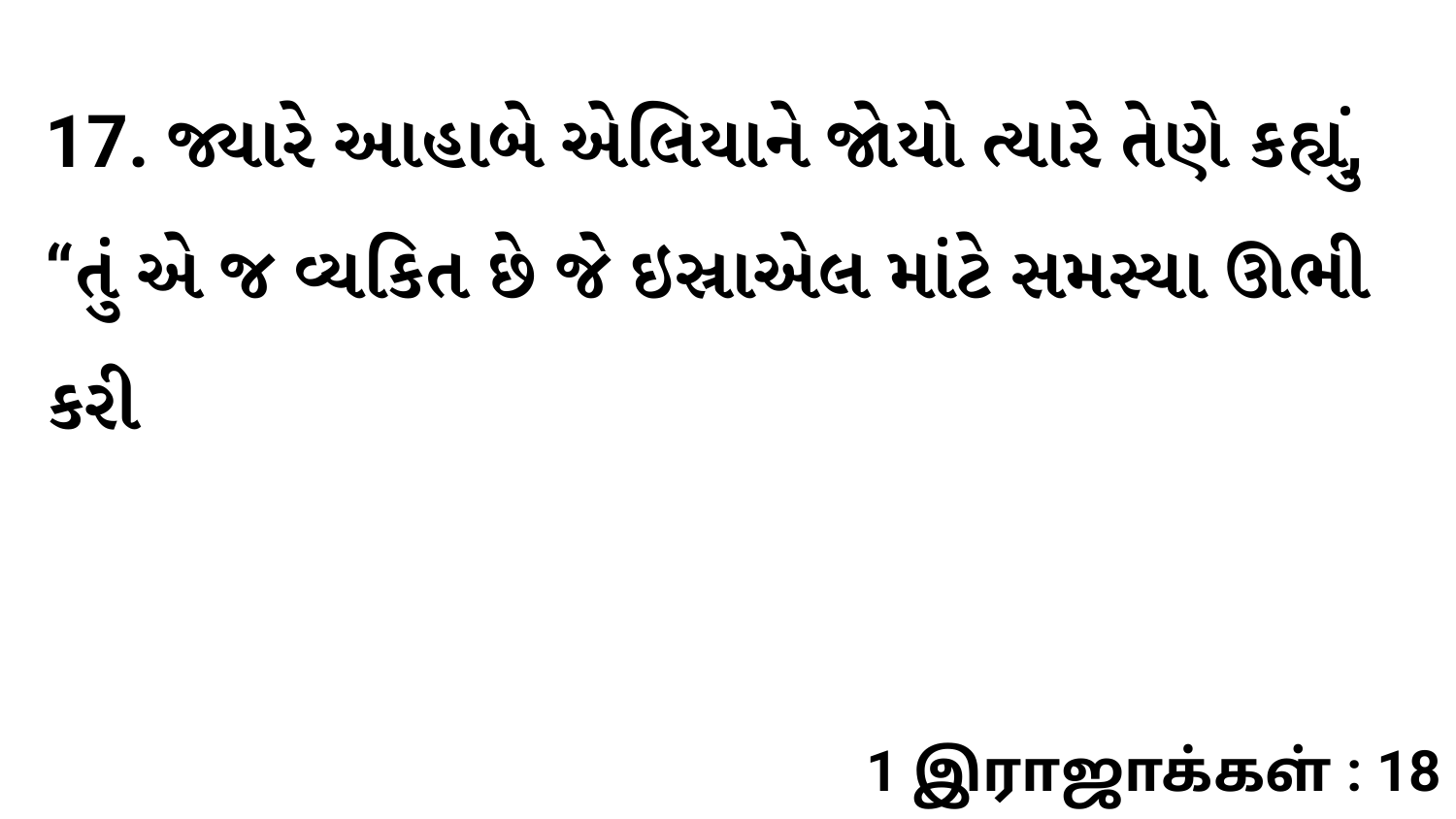

17. જ્યારે આહાબે એલિયાને જોયો ત્યારે તેણે કહ્યું, “તું એ જ વ્યકિત છે જે ઇસ્રાએલ માંટે સમસ્યા ઊભી કરી
1 இராஜாக்கள் : 18